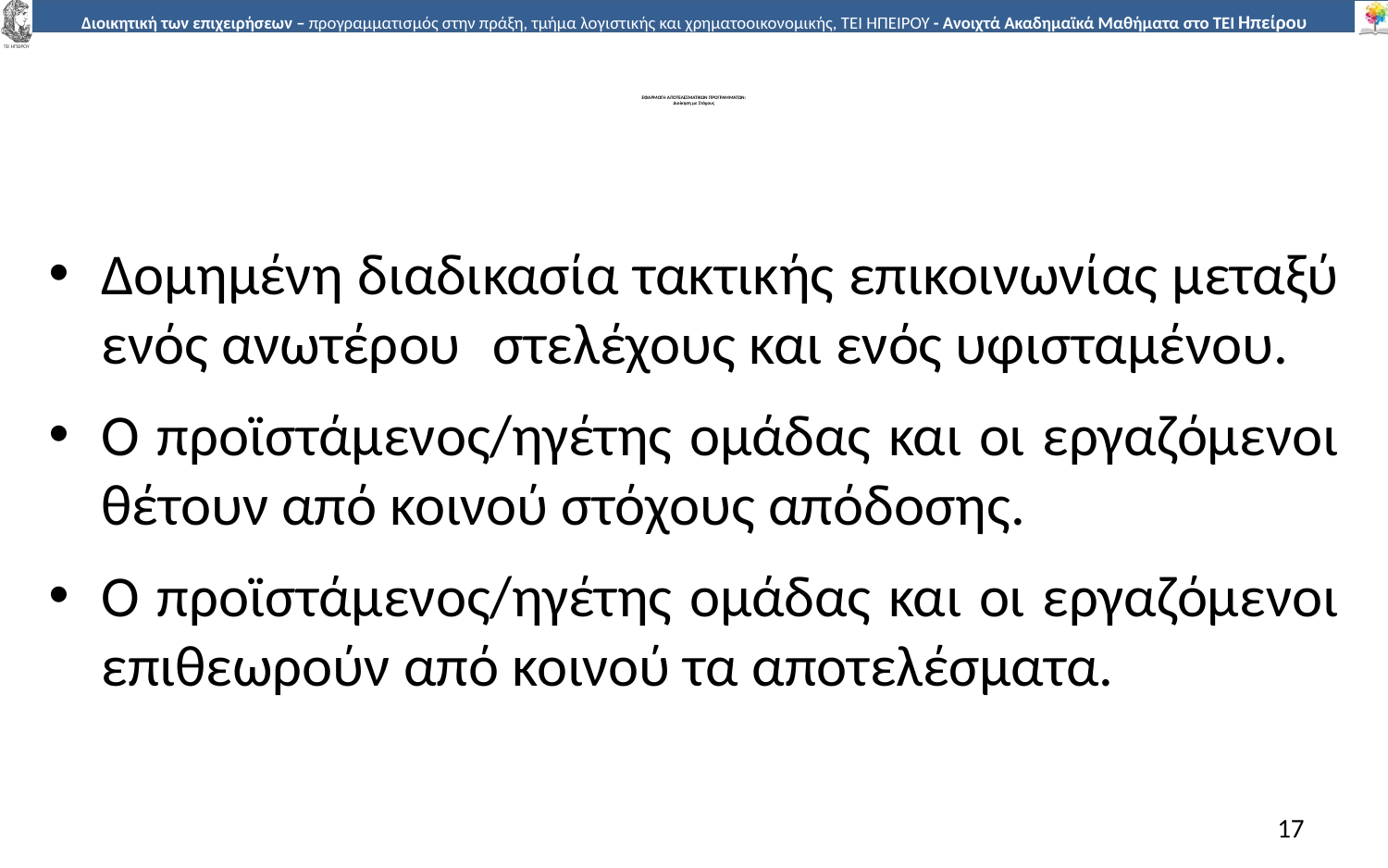

# ΕΦΑΡΜΟΓΗ ΑΠΟΤΕΛΕΣΜΑΤΙΚΩΝ ΠΡΟΓΡΑΜΜΑΤΩΝ: Διοίκηση µε Στόχους

Δοµηµένη διαδικασία τακτικής επικοινωνίας µεταξύ ενός ανωτέρου	στελέχους και ενός υφισταµένου.
Ο προϊστάµενος/ηγέτης οµάδας και οι εργαζόµενοι θέτουν από κοινού στόχους απόδοσης.
Ο προϊστάµενος/ηγέτης οµάδας και οι εργαζόµενοι επιθεωρούν από κοινού τα αποτελέσµατα.

17